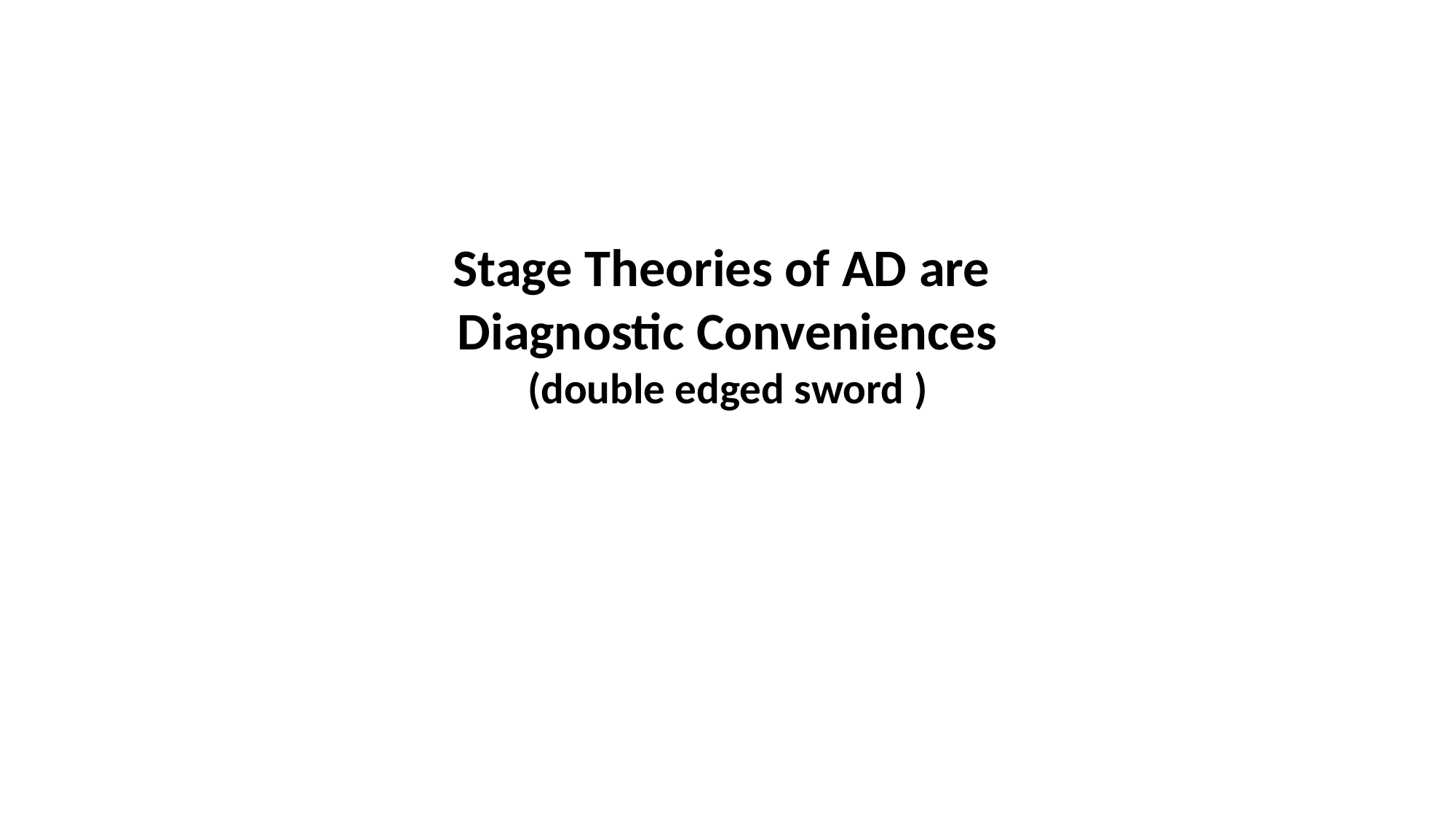

# Stage Theories of AD are Diagnostic Conveniences (double edged sword )